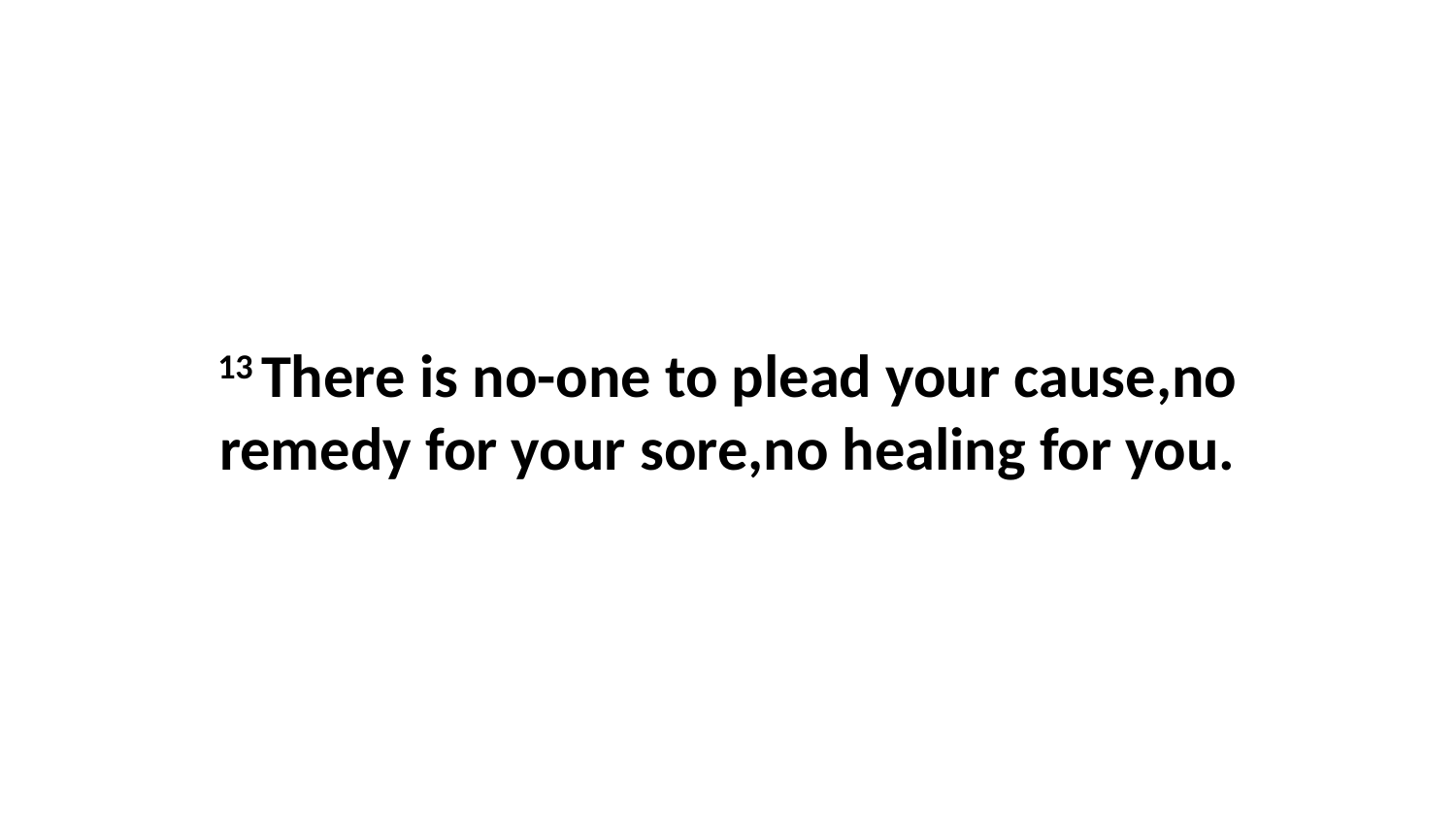

13 There is no-one to plead your cause,no remedy for your sore,no healing for you.